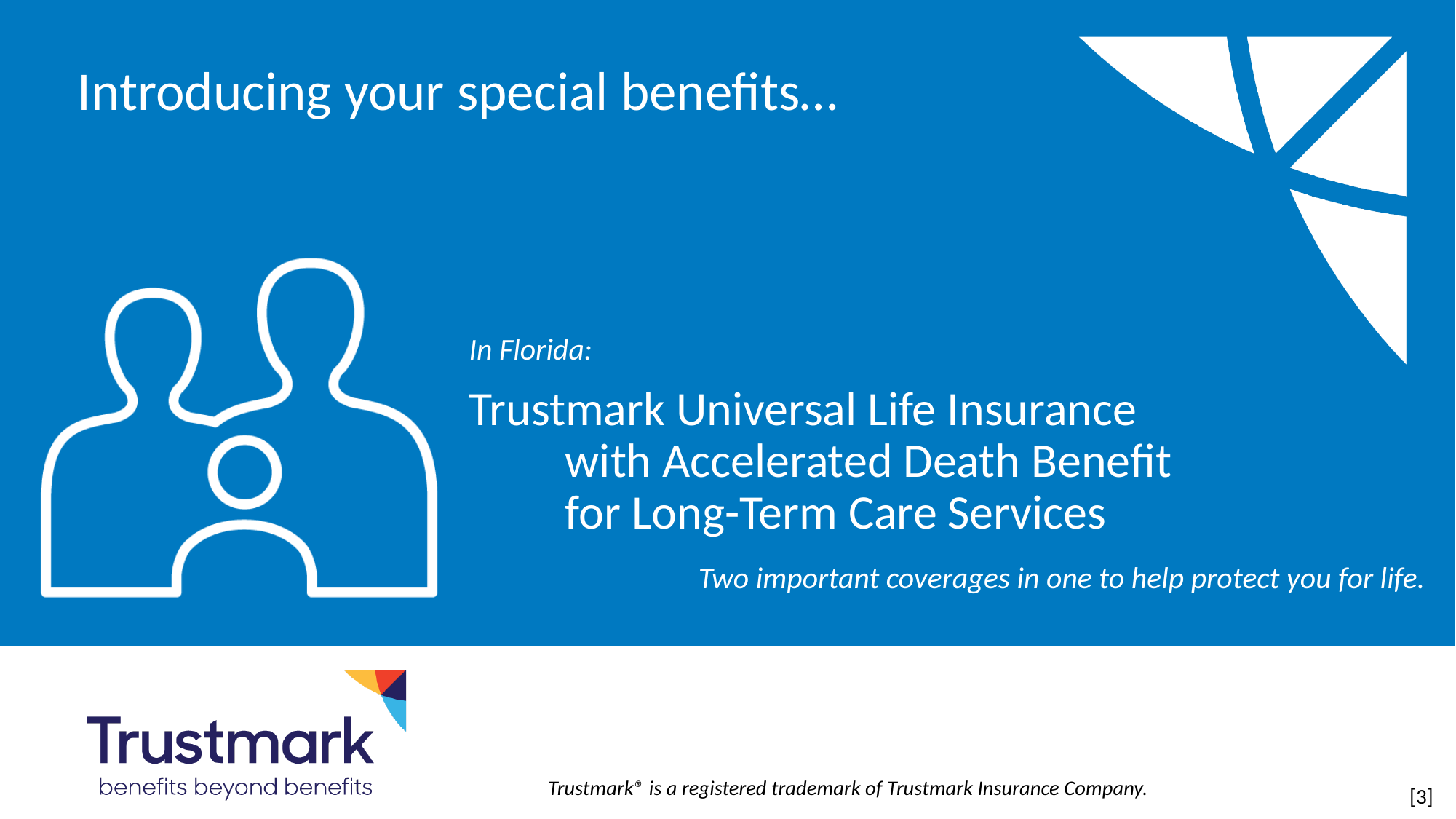

Introducing your special benefits…
In Florida:
# Trustmark Universal Life Insurance with Accelerated Death Benefit for Long-Term Care Services
Two important coverages in one to help protect you for life.
Trustmark® is a registered trademark of Trustmark Insurance Company.
		[3]